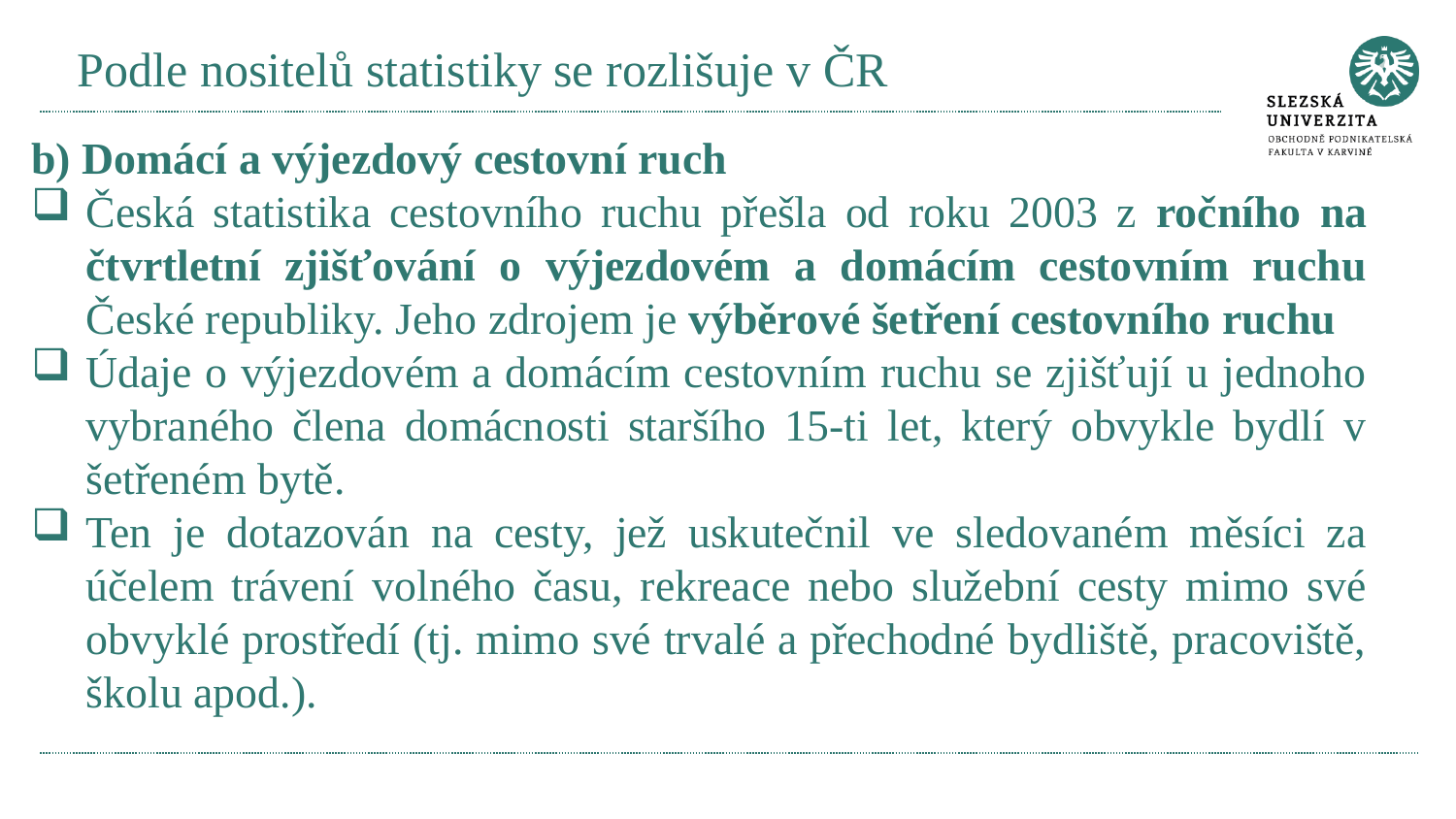

# Podle nositelů statistiky se rozlišuje v ČR
b) Domácí a výjezdový cestovní ruch
Česká statistika cestovního ruchu přešla od roku 2003 z ročního na čtvrtletní zjišťování o výjezdovém a domácím cestovním ruchu České republiky. Jeho zdrojem je výběrové šetření cestovního ruchu
Údaje o výjezdovém a domácím cestovním ruchu se zjišťují u jednoho vybraného člena domácnosti staršího 15-ti let, který obvykle bydlí v šetřeném bytě.
Ten je dotazován na cesty, jež uskutečnil ve sledovaném měsíci za účelem trávení volného času, rekreace nebo služební cesty mimo své obvyklé prostředí (tj. mimo své trvalé a přechodné bydliště, pracoviště, školu apod.).